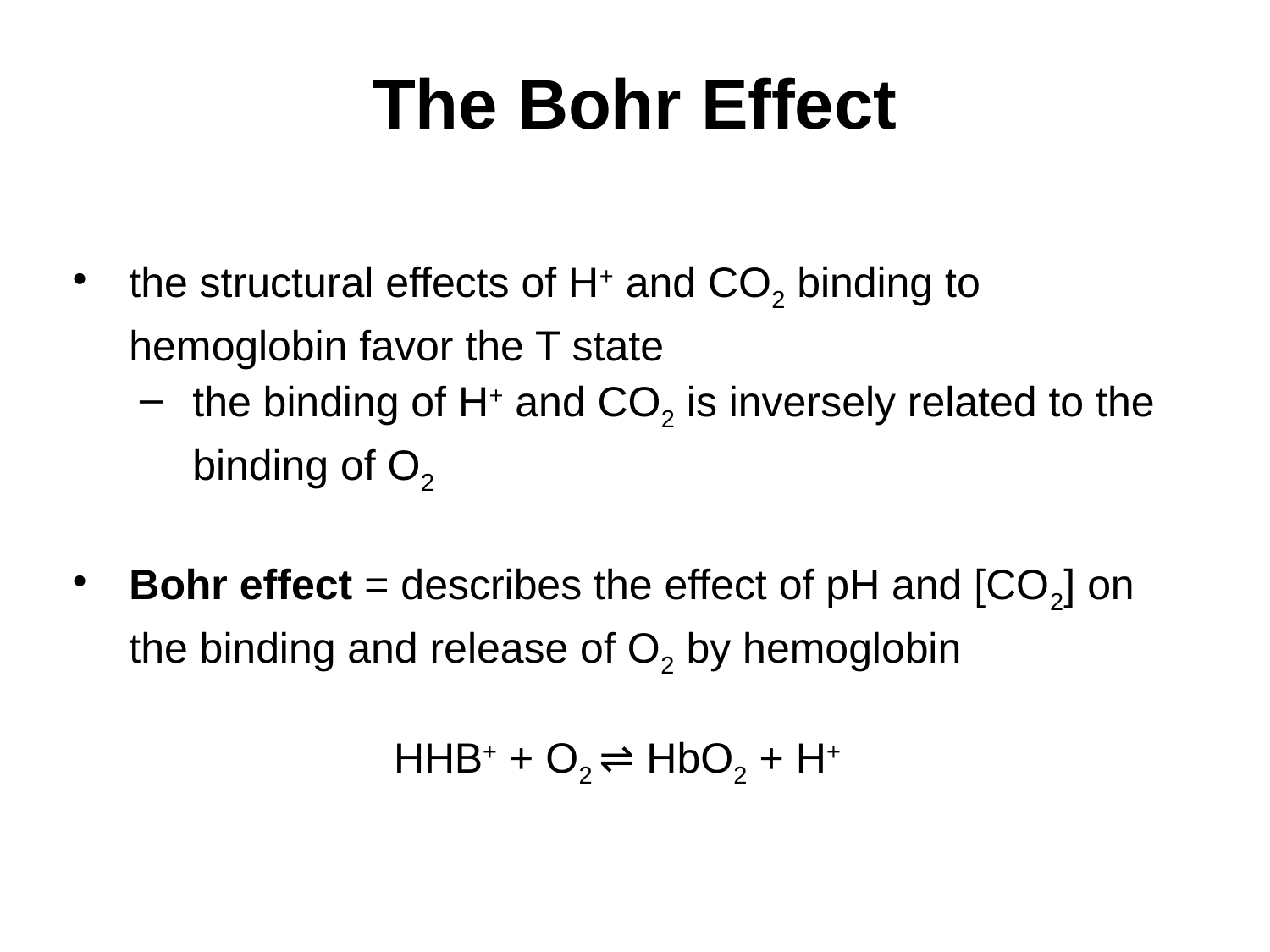

# The Bohr Effect
the structural effects of H+ and CO2 binding to hemoglobin favor the T state
the binding of H+ and CO2 is inversely related to the binding of O2

Bohr effect = describes the effect of pH and [CO2] on the binding and release of O2 by hemoglobin

		HHB+ + O2 ⇌ HbO2 + H+